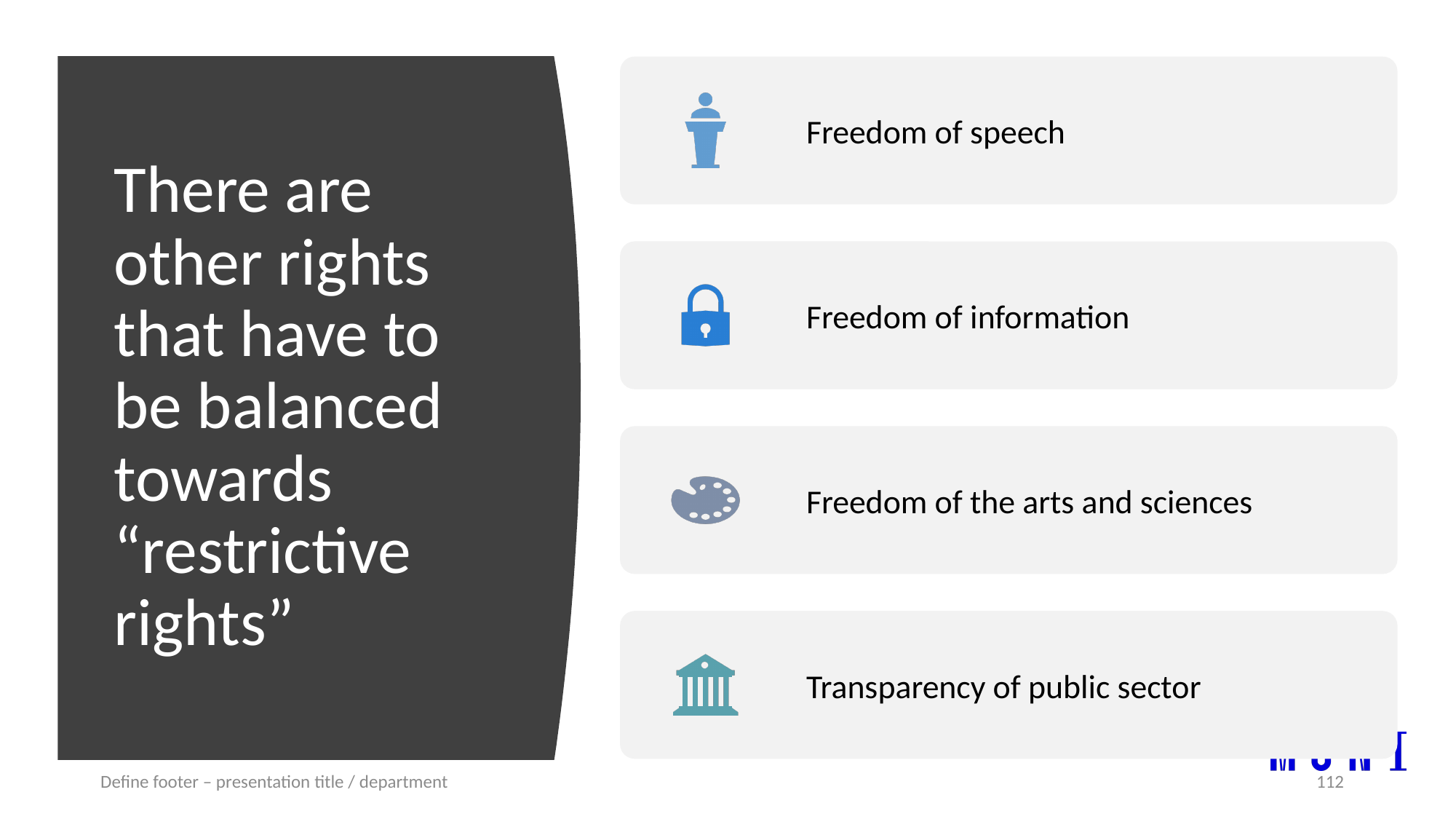

Freedom of speech
Freedom of information
Freedom of the arts and sciences
Transparency of public sector

# There are other rights that have to be balanced towards “restrictive rights”
Define footer – presentation title / department
112